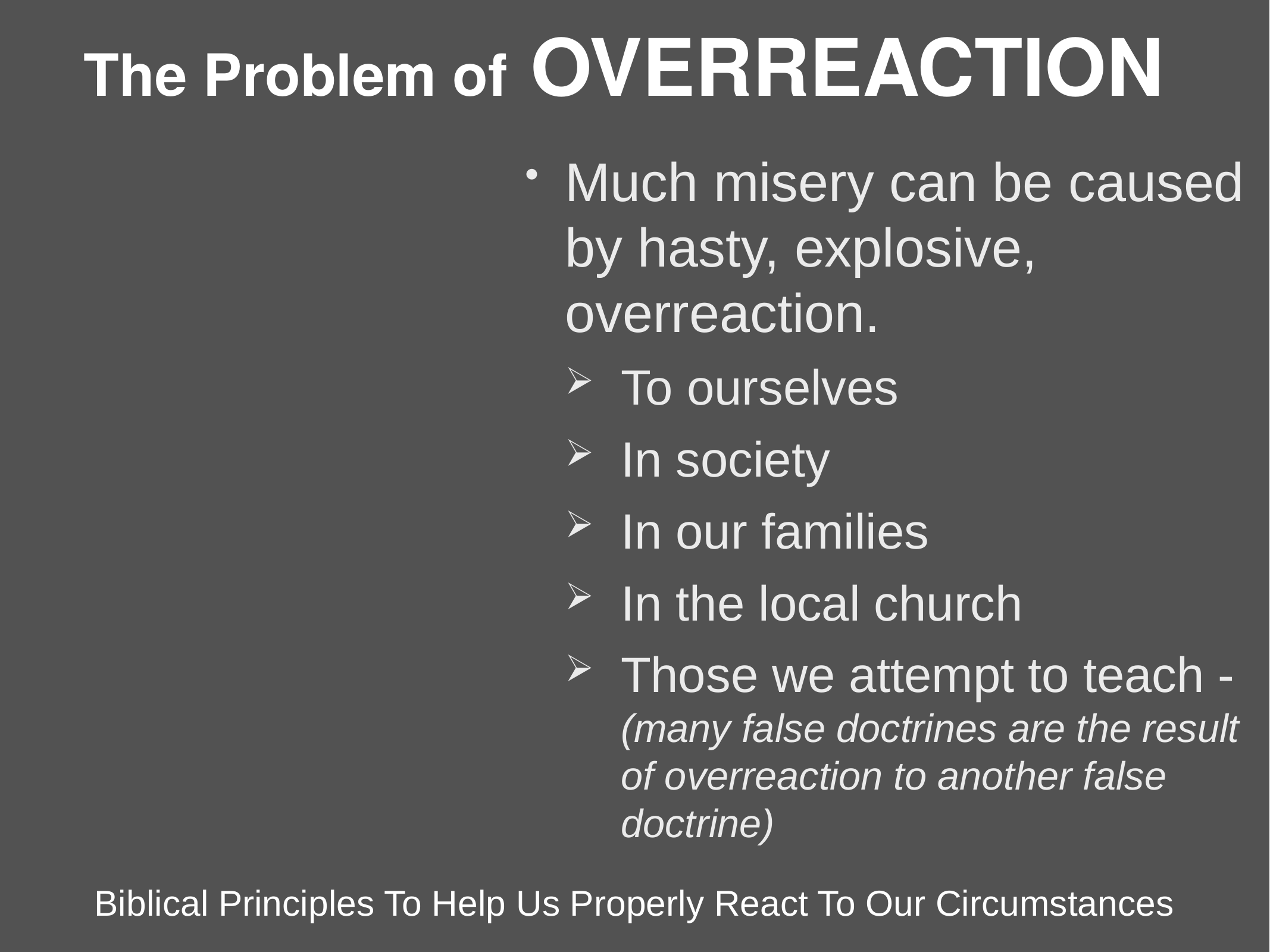

The Problem of OVERREACTION
Much misery can be caused by hasty, explosive, overreaction.
To ourselves
In society
In our families
In the local church
Those we attempt to teach - (many false doctrines are the result of overreaction to another false doctrine)
Biblical Principles To Help Us Properly React To Our Circumstances